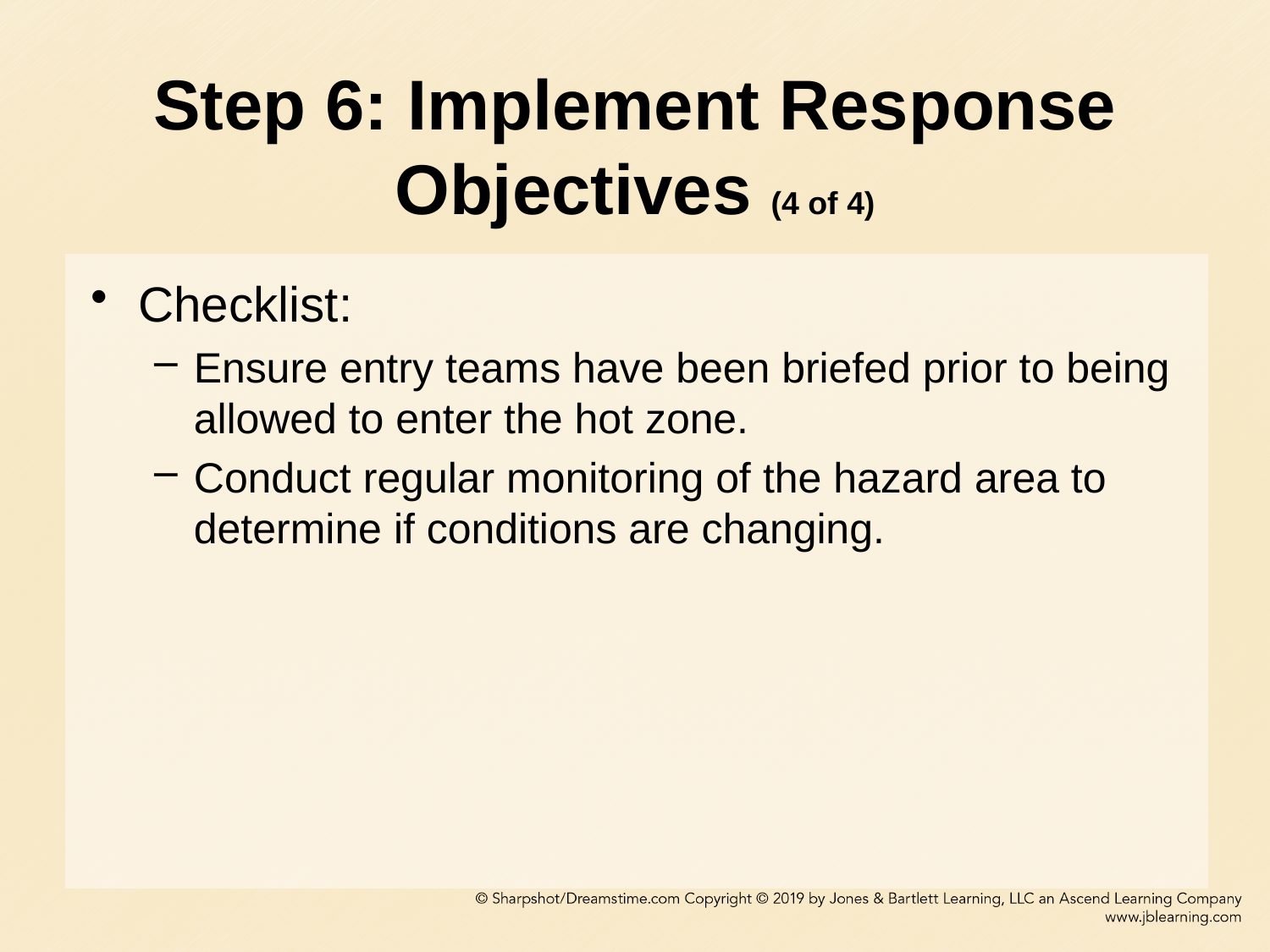

# Step 6: Implement Response Objectives (4 of 4)
Checklist:
Ensure entry teams have been briefed prior to being allowed to enter the hot zone.
Conduct regular monitoring of the hazard area to determine if conditions are changing.